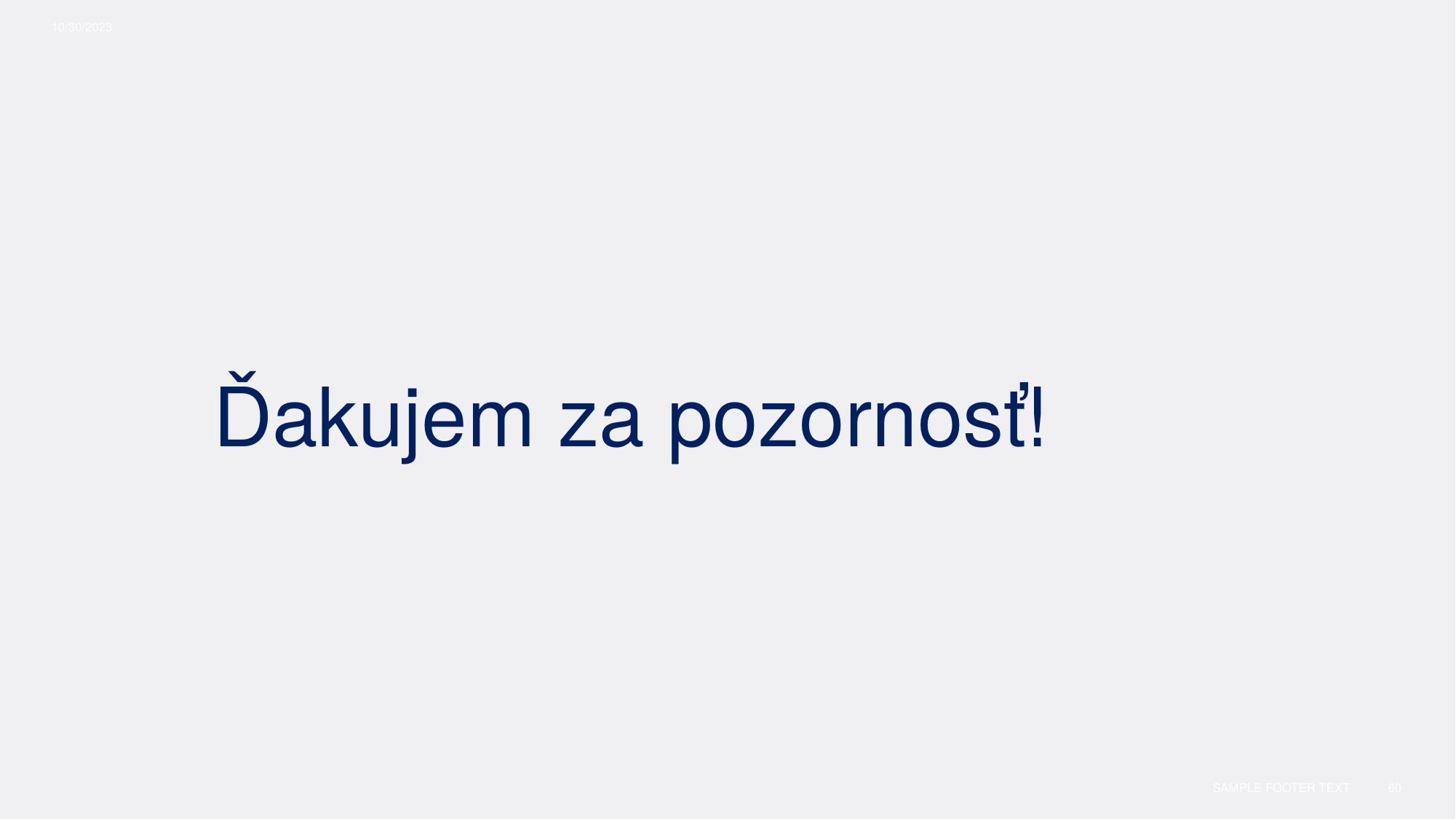

10/30/2023
# Ďakujem za pozornosť!
Sample Footer Text
60